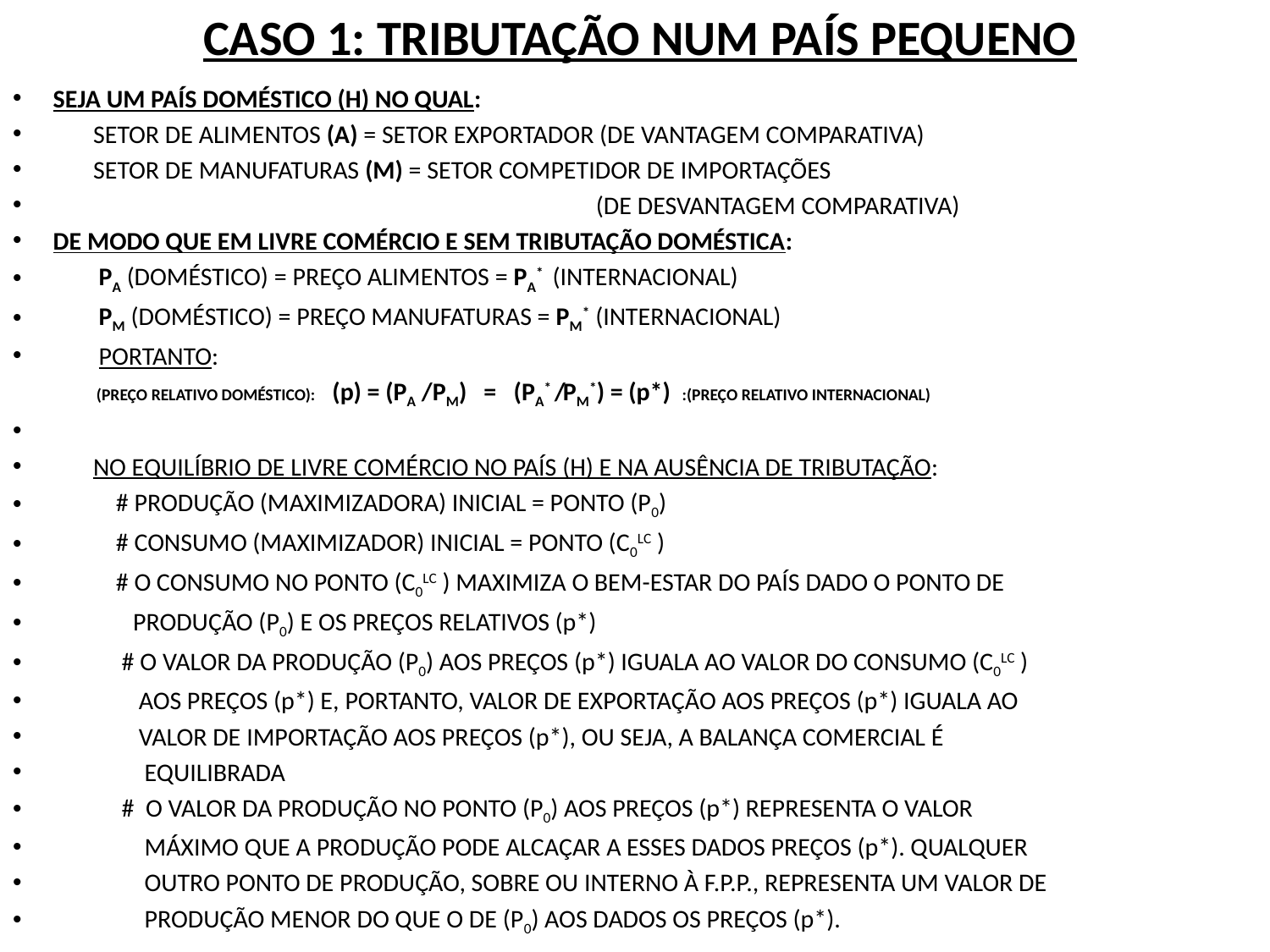

# CASO 1: TRIBUTAÇÃO NUM PAÍS PEQUENO
SEJA UM PAÍS DOMÉSTICO (H) NO QUAL:
       SETOR DE ALIMENTOS (A) = SETOR EXPORTADOR (DE VANTAGEM COMPARATIVA)
       SETOR DE MANUFATURAS (M) = SETOR COMPETIDOR DE IMPORTAÇÕES
                                                                                               (DE DESVANTAGEM COMPARATIVA)
DE MODO QUE EM LIVRE COMÉRCIO E SEM TRIBUTAÇÃO DOMÉSTICA:
        PA (DOMÉSTICO) = PREÇO ALIMENTOS = PA*  (INTERNACIONAL)
        PM (DOMÉSTICO) = PREÇO MANUFATURAS = PM* (INTERNACIONAL)
        PORTANTO:
                      (PREÇO RELATIVO DOMÉSTICO):   (p) = (PA /PM)   =   (PA* /PM*) = (p*)  :(PREÇO RELATIVO INTERNACIONAL)

       NO EQUILÍBRIO DE LIVRE COMÉRCIO NO PAÍS (H) E NA AUSÊNCIA DE TRIBUTAÇÃO:
           # PRODUÇÃO (MAXIMIZADORA) INICIAL = PONTO (P0)
           # CONSUMO (MAXIMIZADOR) INICIAL = PONTO (C0LC )
           # O CONSUMO NO PONTO (C0LC ) MAXIMIZA O BEM-ESTAR DO PAÍS DADO O PONTO DE
              PRODUÇÃO (P0) E OS PREÇOS RELATIVOS (p*)
            # O VALOR DA PRODUÇÃO (P0) AOS PREÇOS (p*) IGUALA AO VALOR DO CONSUMO (C0LC )
               AOS PREÇOS (p*) E, PORTANTO, VALOR DE EXPORTAÇÃO AOS PREÇOS (p*) IGUALA AO
               VALOR DE IMPORTAÇÃO AOS PREÇOS (p*), OU SEJA, A BALANÇA COMERCIAL É
                EQUILIBRADA
            #  O VALOR DA PRODUÇÃO NO PONTO (P0) AOS PREÇOS (p*) REPRESENTA O VALOR
                MÁXIMO QUE A PRODUÇÃO PODE ALCAÇAR A ESSES DADOS PREÇOS (p*). QUALQUER
                OUTRO PONTO DE PRODUÇÃO, SOBRE OU INTERNO À F.P.P., REPRESENTA UM VALOR DE
                PRODUÇÃO MENOR DO QUE O DE (P0) AOS DADOS OS PREÇOS (p*).